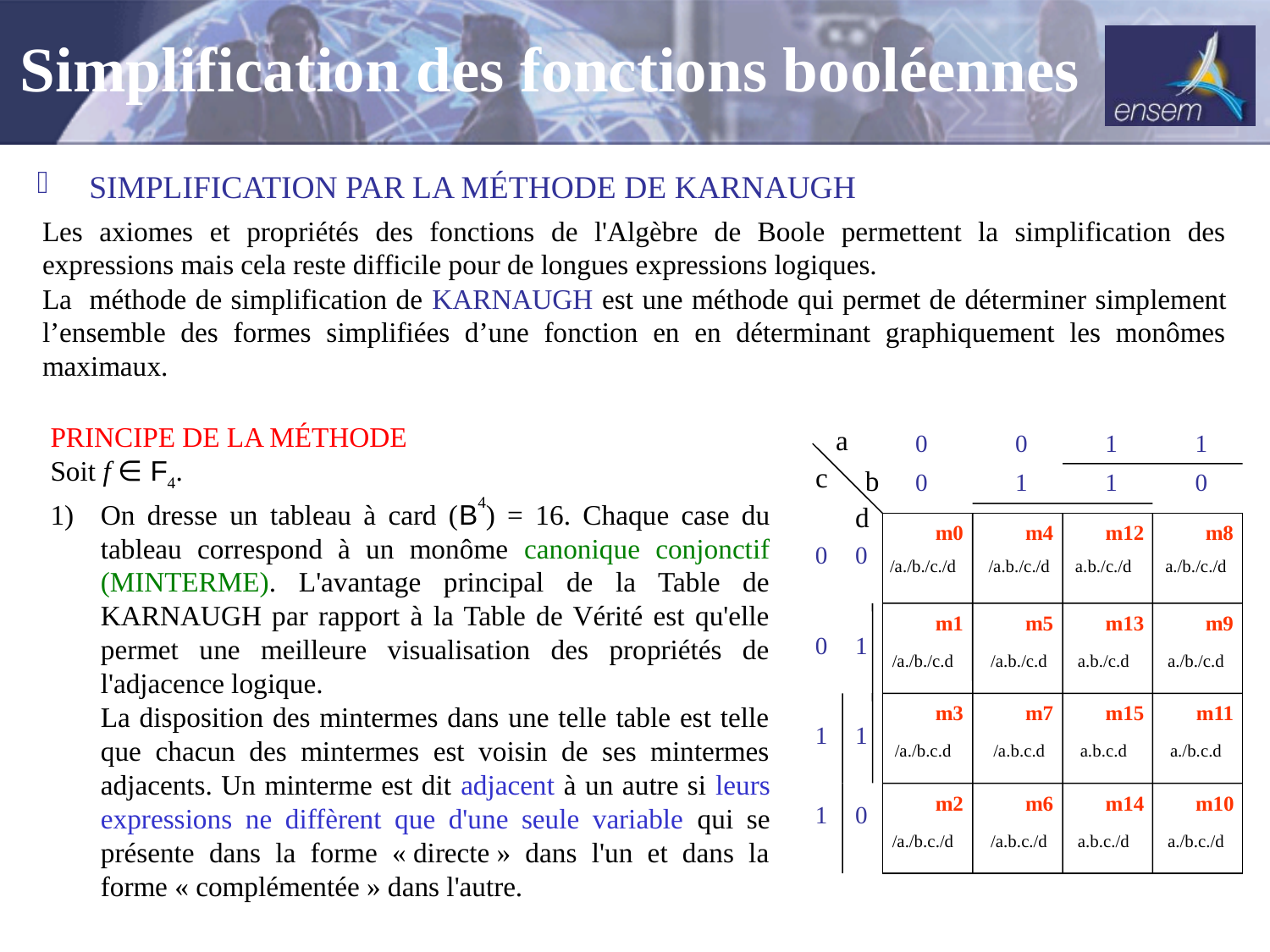

Simplification des fonctions booléennes
SIMPLIFICATION PAR LA MÉTHODE DE KARNAUGH
Les axiomes et propriétés des fonctions de l'Algèbre de Boole permettent la simplification des expressions mais cela reste difficile pour de longues expressions logiques.
La  méthode de simplification de KARNAUGH est une méthode qui permet de déterminer simplement l’ensemble des formes simplifiées d’une fonction en en déterminant graphiquement les monômes maximaux.

PRINCIPE DE LA MÉTHODE
Soit f ∈ F4.
On dresse un tableau à card (B4) = 16. Chaque case du tableau correspond à un monôme canonique conjonctif (MINTERME). L'avantage principal de la Table de KARNAUGH par rapport à la Table de Vérité est qu'elle permet une meilleure visualisation des propriétés de l'adjacence logique.
La disposition des mintermes dans une telle table est telle que chacun des mintermes est voisin de ses mintermes adjacents. Un minterme est dit adjacent à un autre si leurs expressions ne diffèrent que d'une seule variable qui se présente dans la forme « directe » dans l'un et dans la forme « complémentée » dans l'autre.

a
0
0
1
1

c
b
0
1
1
0
d

m0

m4

m12

m8
0
0
/a./b./c./d
/a.b./c./d
a.b./c./d
a./b./c./d

m1
m5
m13
m9
0
1
/a./b./c.d
/a.b./c.d
a.b./c.d
a./b./c.d

m3
m7
m15
m11
1
1
/a./b.c.d
/a.b.c.d
a.b.c.d
a./b.c.d

m2
m6
m14
m10
1
0
/a./b.c./d
/a.b.c./d
a.b.c./d
a./b.c./d